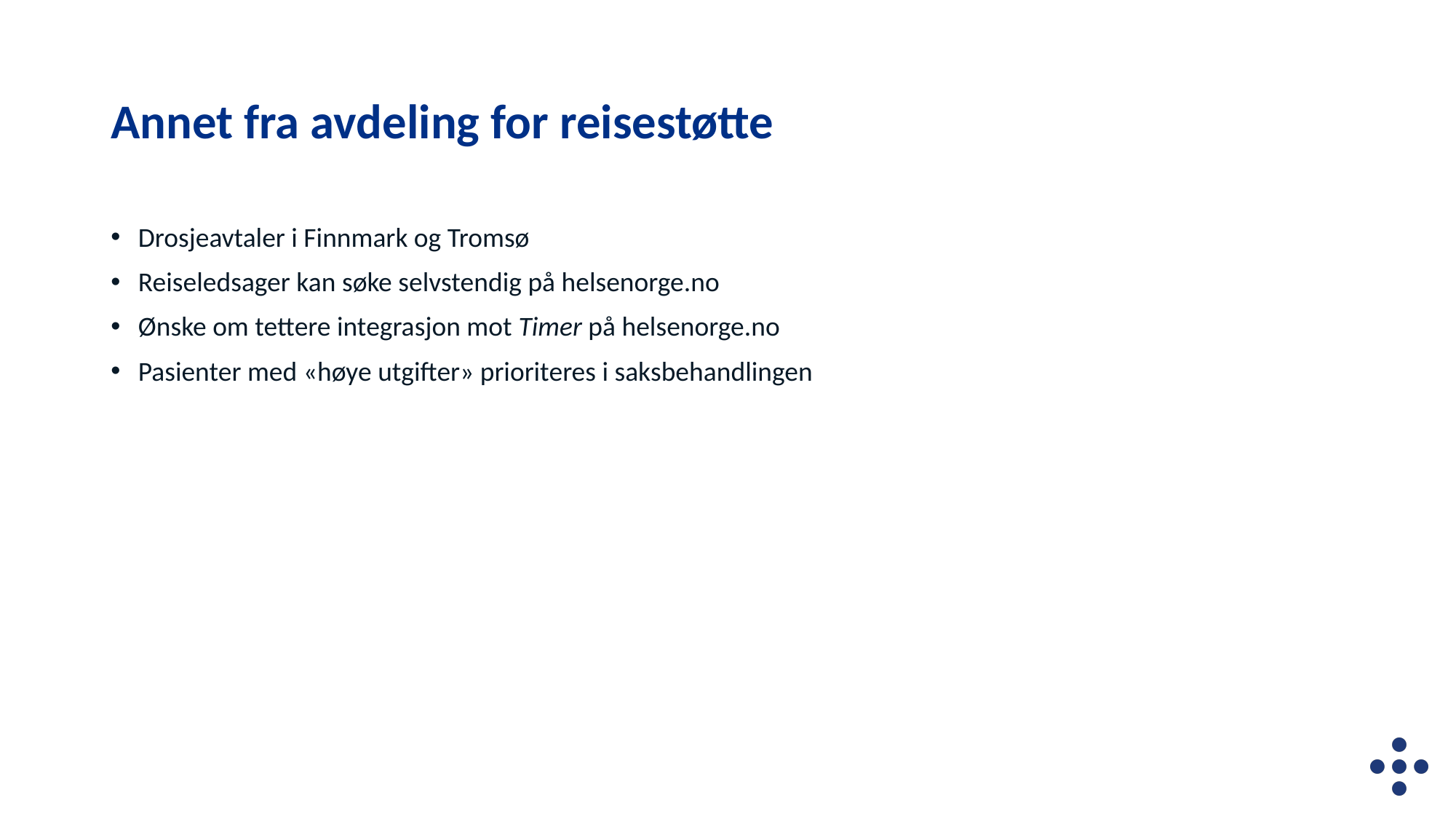

# Annet fra avdeling for reisestøtte
Drosjeavtaler i Finnmark og Tromsø
Reiseledsager kan søke selvstendig på helsenorge.no
Ønske om tettere integrasjon mot Timer på helsenorge.no
Pasienter med «høye utgifter» prioriteres i saksbehandlingen